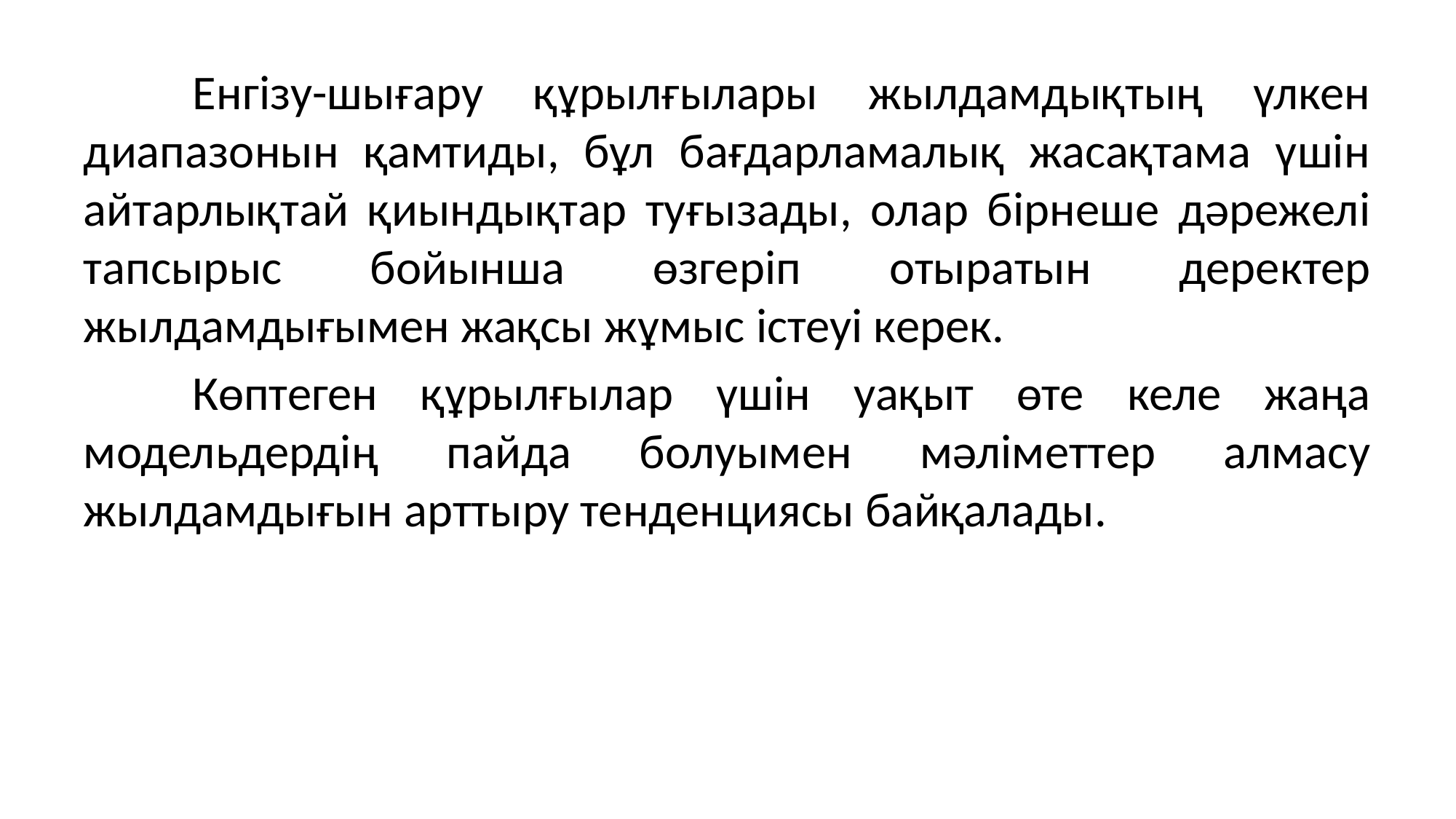

Енгізу-шығару құрылғылары жылдамдықтың үлкен диапазонын қамтиды, бұл бағдарламалық жасақтама үшін айтарлықтай қиындықтар туғызады, олар бірнеше дәрежелі тапсырыс бойынша өзгеріп отыратын деректер жылдамдығымен жақсы жұмыс істеуі керек.
	Көптеген құрылғылар үшін уақыт өте келе жаңа модельдердің пайда болуымен мәліметтер алмасу жылдамдығын арттыру тенденциясы байқалады.